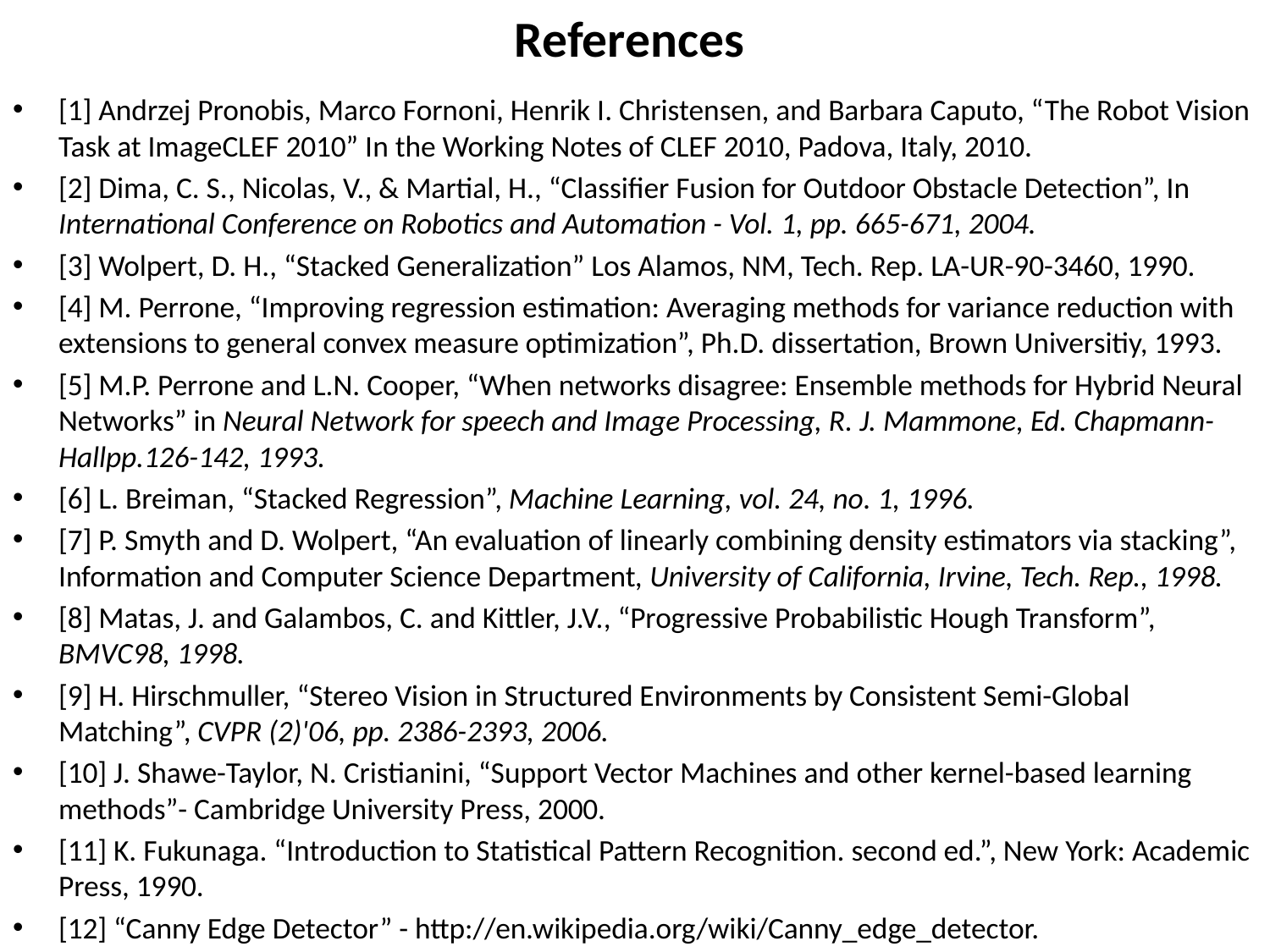

# References
[1] Andrzej Pronobis, Marco Fornoni, Henrik I. Christensen, and Barbara Caputo, “The Robot Vision Task at ImageCLEF 2010” In the Working Notes of CLEF 2010, Padova, Italy, 2010.
[2] Dima, C. S., Nicolas, V., & Martial, H., “Classifier Fusion for Outdoor Obstacle Detection”, In International Conference on Robotics and Automation - Vol. 1, pp. 665-671, 2004.
[3] Wolpert, D. H., “Stacked Generalization” Los Alamos, NM, Tech. Rep. LA-UR-90-3460, 1990.
[4] M. Perrone, “Improving regression estimation: Averaging methods for variance reduction with extensions to general convex measure optimization”, Ph.D. dissertation, Brown Universitiy, 1993.
[5] M.P. Perrone and L.N. Cooper, “When networks disagree: Ensemble methods for Hybrid Neural Networks” in Neural Network for speech and Image Processing, R. J. Mammone, Ed. Chapmann-Hallpp.126-142, 1993.
[6] L. Breiman, “Stacked Regression”, Machine Learning, vol. 24, no. 1, 1996.
[7] P. Smyth and D. Wolpert, “An evaluation of linearly combining density estimators via stacking”, Information and Computer Science Department, University of California, Irvine, Tech. Rep., 1998.
[8] Matas, J. and Galambos, C. and Kittler, J.V., “Progressive Probabilistic Hough Transform”, BMVC98, 1998.
[9] H. Hirschmuller, “Stereo Vision in Structured Environments by Consistent Semi-Global Matching”, CVPR (2)'06, pp. 2386-2393, 2006.
[10] J. Shawe-Taylor, N. Cristianini, “Support Vector Machines and other kernel-based learning methods”- Cambridge University Press, 2000.
[11] K. Fukunaga. “Introduction to Statistical Pattern Recognition. second ed.”, New York: Academic Press, 1990.
[12] “Canny Edge Detector” - http://en.wikipedia.org/wiki/Canny_edge_detector.